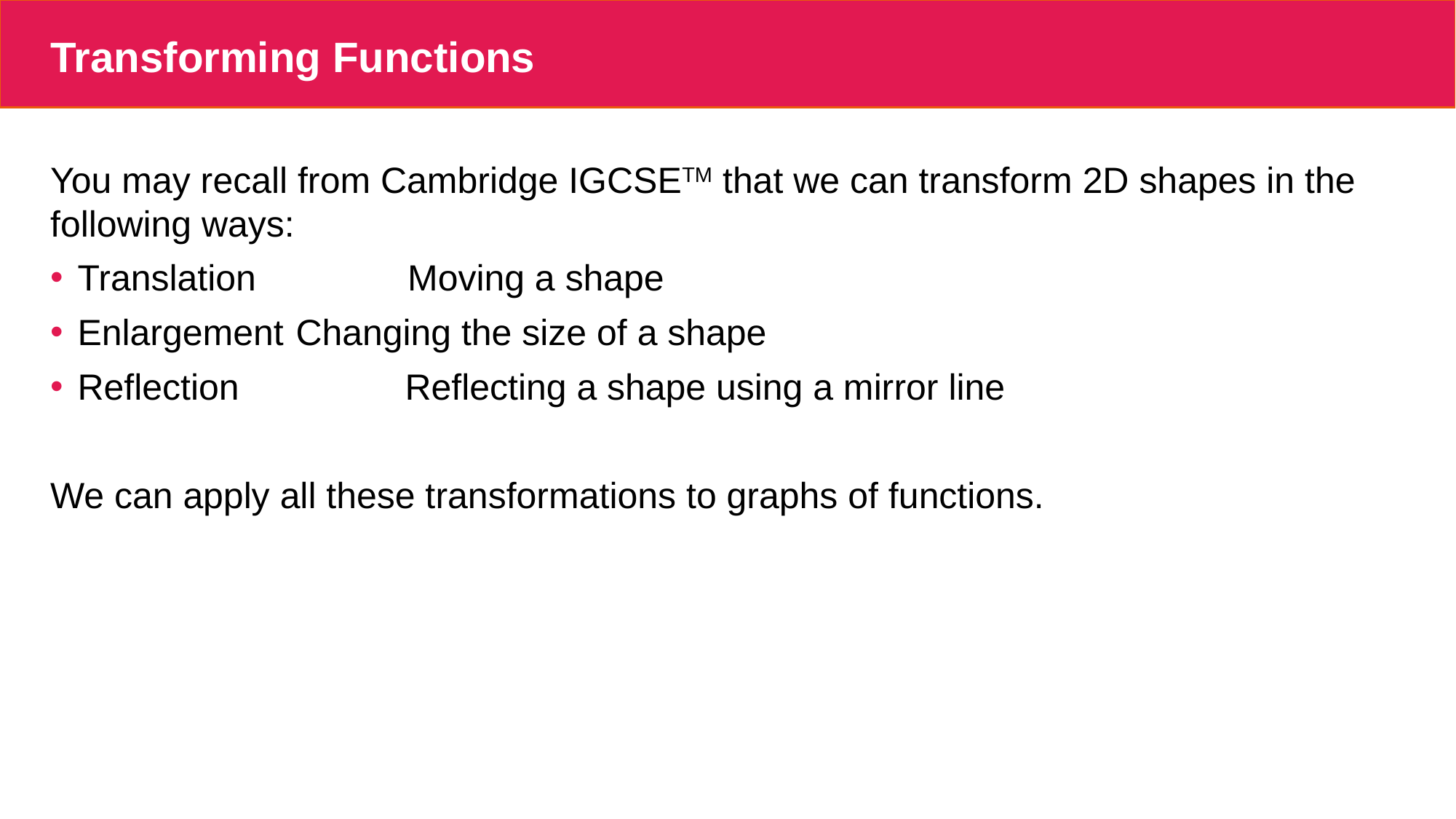

# Transforming Functions
You may recall from Cambridge IGCSETM that we can transform 2D shapes in the following ways:
Translation	           Moving a shape
Enlargement	Changing the size of a shape
Reflection		Reflecting a shape using a mirror line

We can apply all these transformations to graphs of functions.